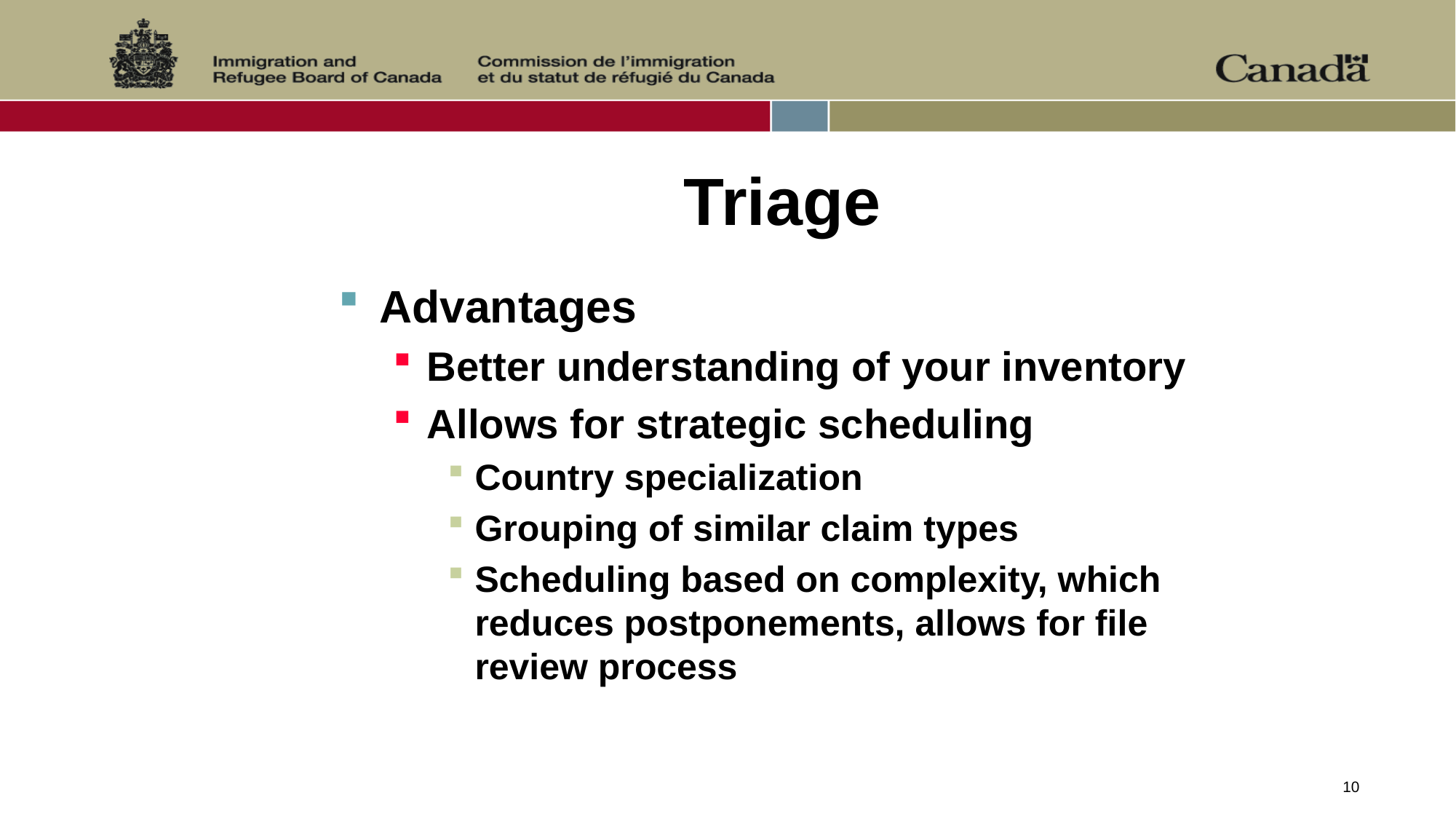

# Triage
Advantages
Better understanding of your inventory
Allows for strategic scheduling
Country specialization
Grouping of similar claim types
Scheduling based on complexity, which reduces postponements, allows for file review process

10